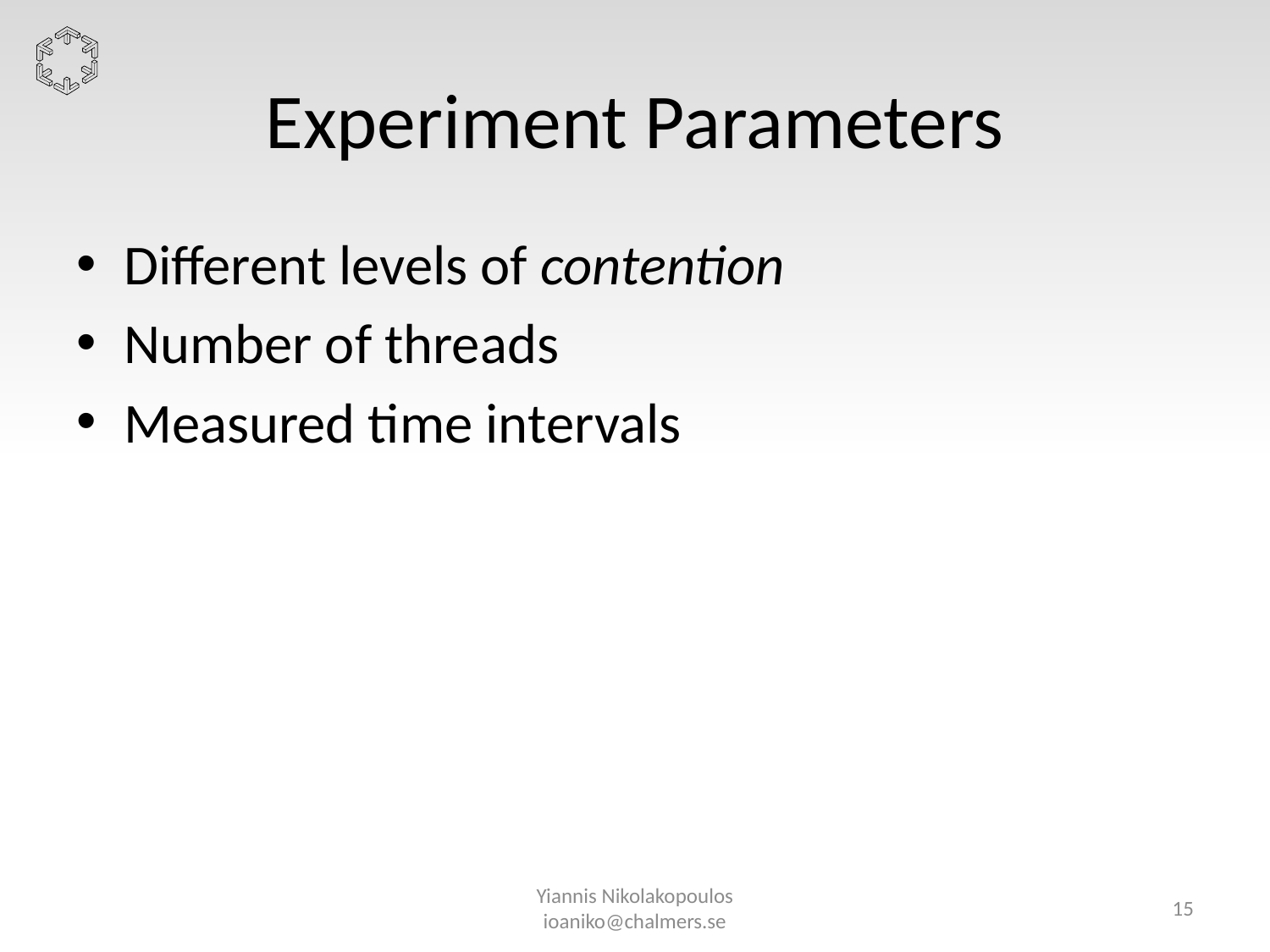

# Experiment Parameters
Different levels of contention
Number of threads
Measured time intervals
Yiannis Nikolakopoulos
ioaniko@chalmers.se
15